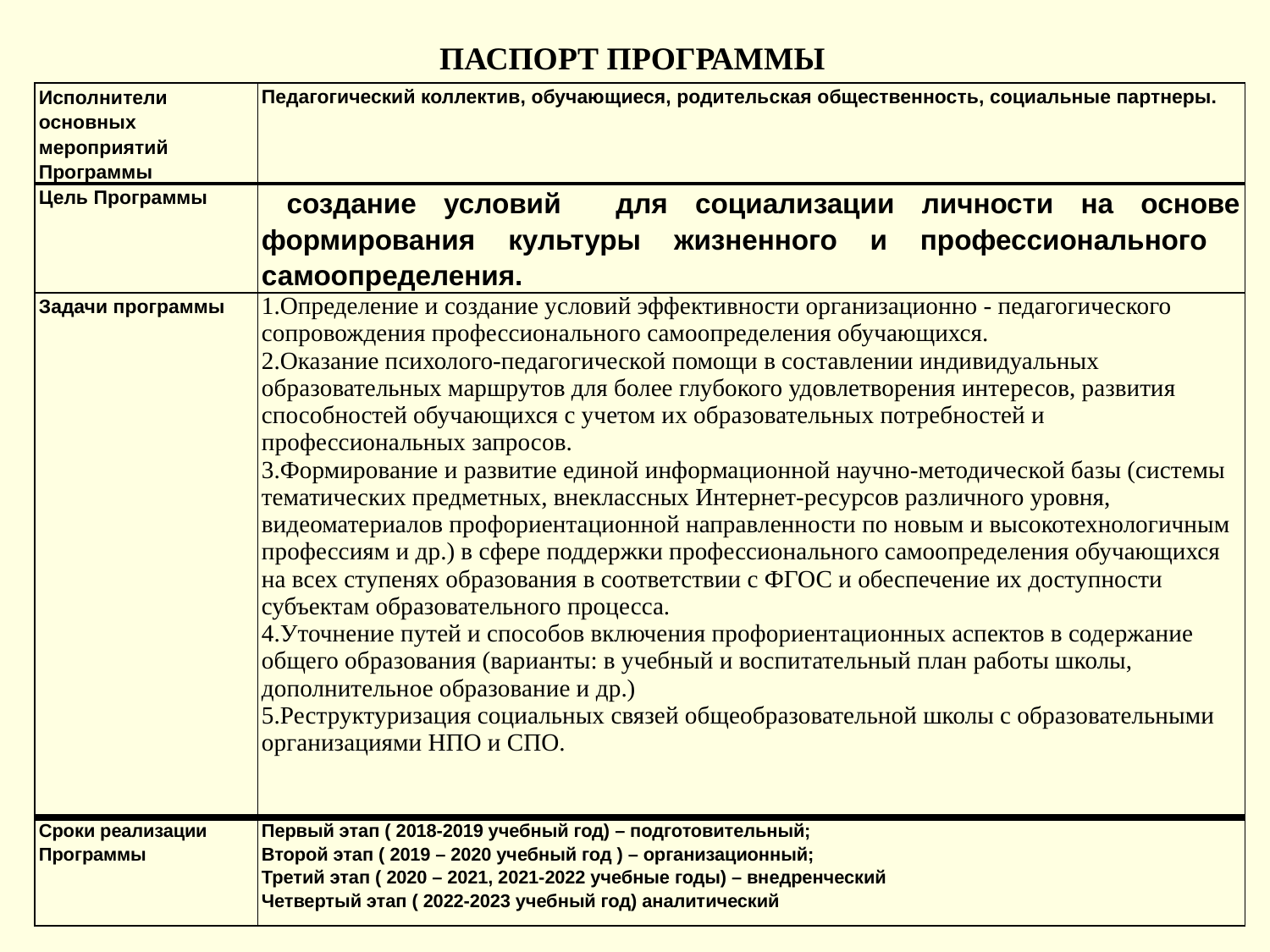

ПАСПОРТ ПРОГРАММЫ
| Исполнители основных мероприятий Программы | Педагогический коллектив, обучающиеся, родительская общественность, социальные партнеры. |
| --- | --- |
| Цель Программы | создание условий для социализации личности на основе формирования культуры жизненного и профессионального самоопределения. |
| Задачи программы | 1.Определение и создание условий эффективности организационно - педагогического сопровождения профессионального самоопределения обучающихся. 2.Оказание психолого-педагогической помощи в составлении индивидуальных образовательных маршрутов для более глубокого удовлетворения интересов, развития способностей обучающихся с учетом их образовательных потребностей и профессиональных запросов. 3.Формирование и развитие единой информационной научно-методической базы (системы тематических предметных, внеклассных Интернет-ресурсов различного уровня, видеоматериалов профориентационной направленности по новым и высокотехнологичным профессиям и др.) в сфере поддержки профессионального самоопределения обучающихся на всех ступенях образования в соответствии с ФГОС и обеспечение их доступности субъектам образовательного процесса. 4.Уточнение путей и способов включения профориентационных аспектов в содержание общего образования (варианты: в учебный и воспитательный план работы школы, дополнительное образование и др.) 5.Реструктуризация социальных связей общеобразовательной школы с образовательными организациями НПО и СПО. |
| Сроки реализации Программы | Первый этап ( 2018-2019 учебный год) – подготовительный; Второй этап ( 2019 – 2020 учебный год ) – организационный; Третий этап ( 2020 – 2021, 2021-2022 учебные годы) – внедренческий Четвертый этап ( 2022-2023 учебный год) аналитический |